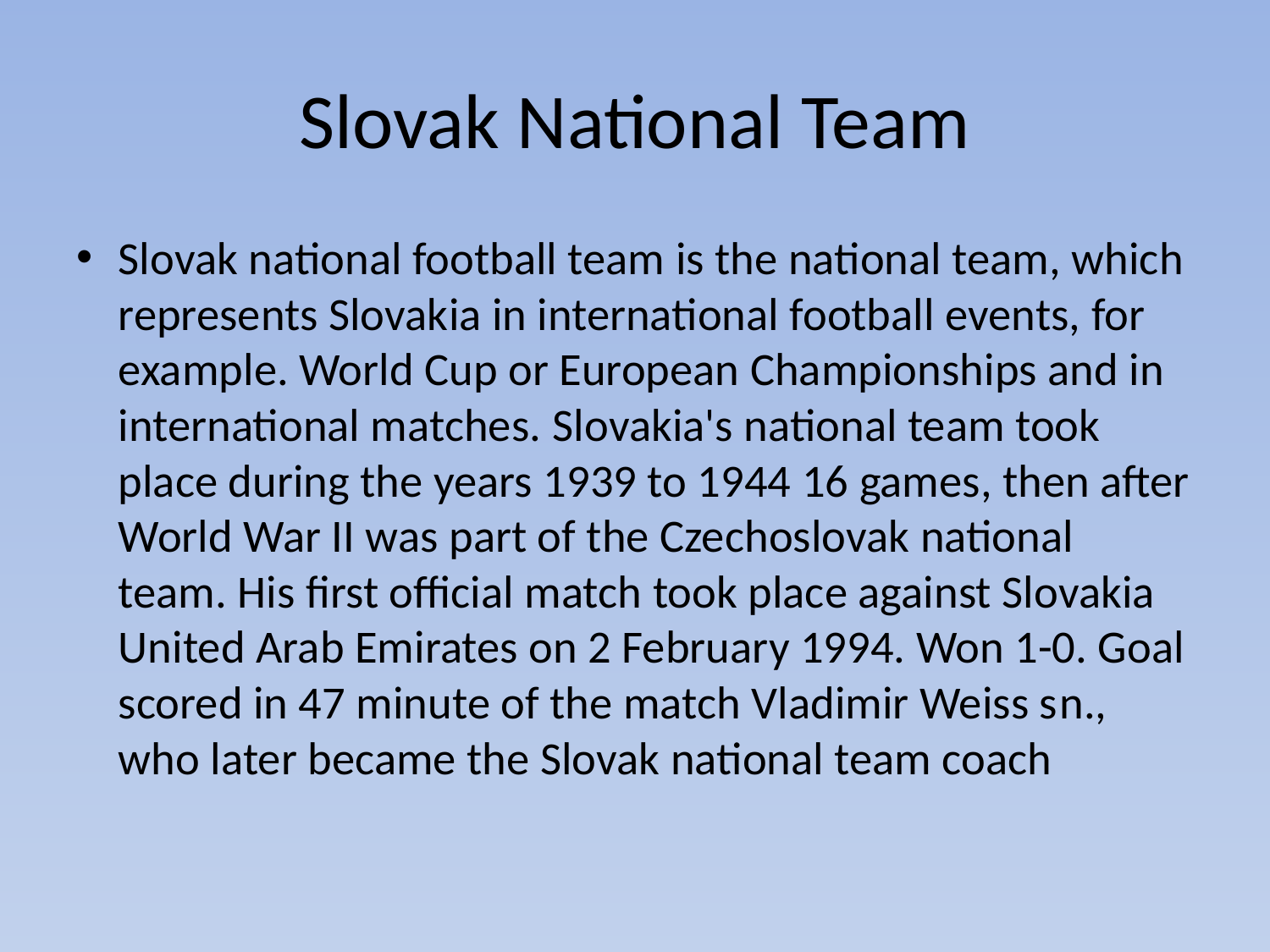

# Slovak National Team
Slovak national football team is the national team, which represents Slovakia in international football events, for example. World Cup or European Championships and in international matches. Slovakia's national team took place during the years 1939 to 1944 16 games, then after World War II was part of the Czechoslovak national team. His first official match took place against Slovakia United Arab Emirates on 2 February 1994. Won 1-0. Goal scored in 47 minute of the match Vladimir Weiss sn., who later became the Slovak national team coach